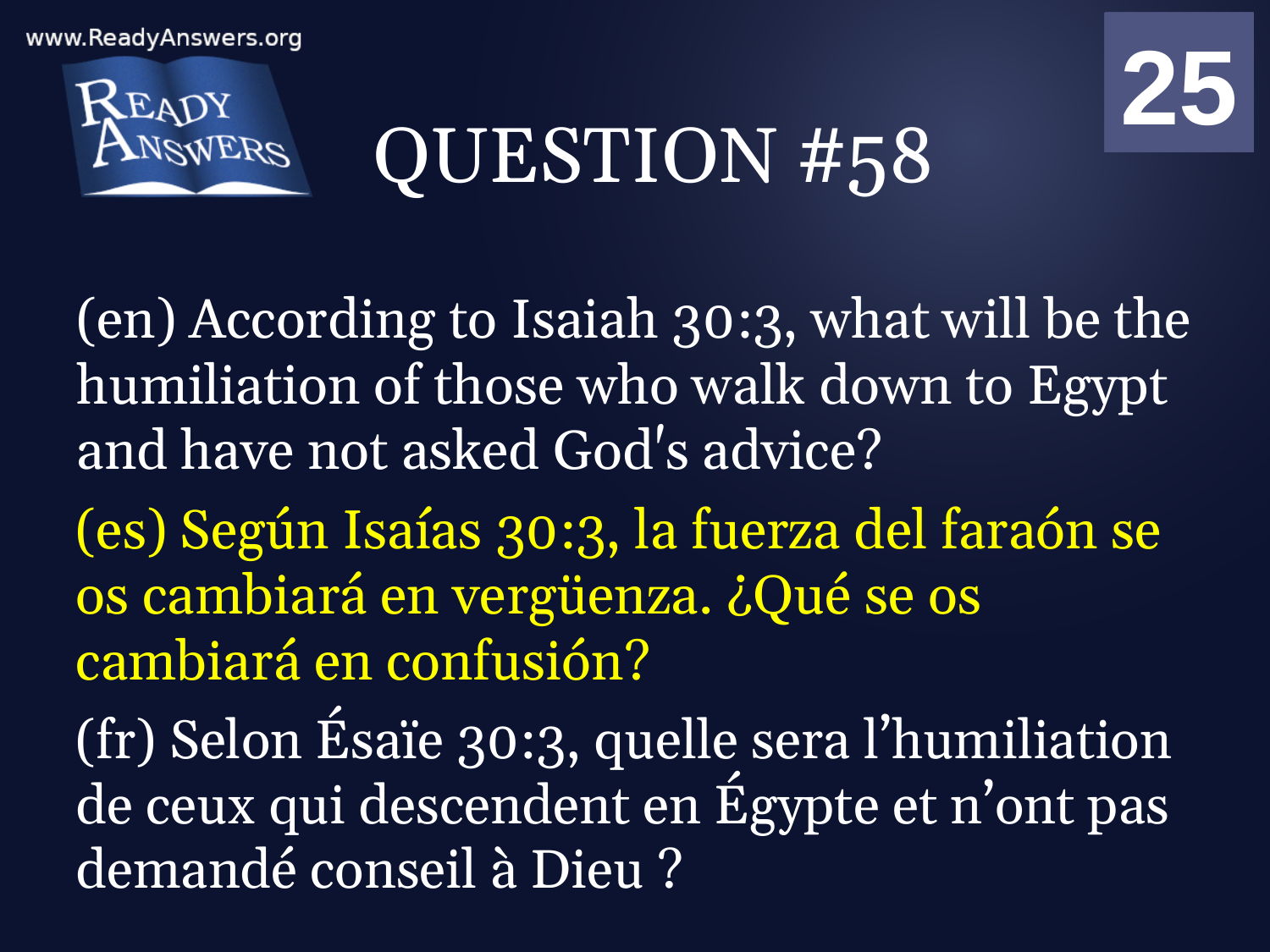

01
02
03
04
05
06
07
08
09
10
11
12
13
14
15
16
17
18
19
20
21
22
23
24
25
00
# QUESTION #58
(en) According to Isaiah 30:3, what will be the humiliation of those who walk down to Egypt and have not asked God's advice?
(es) Según Isaías 30:3, la fuerza del faraón se os cambiará en vergüenza. ¿Qué se os cambiará en confusión?
(fr) Selon Ésaïe 30:3, quelle sera l’humiliation de ceux qui descendent en Égypte et n’ont pas demandé conseil à Dieu ?